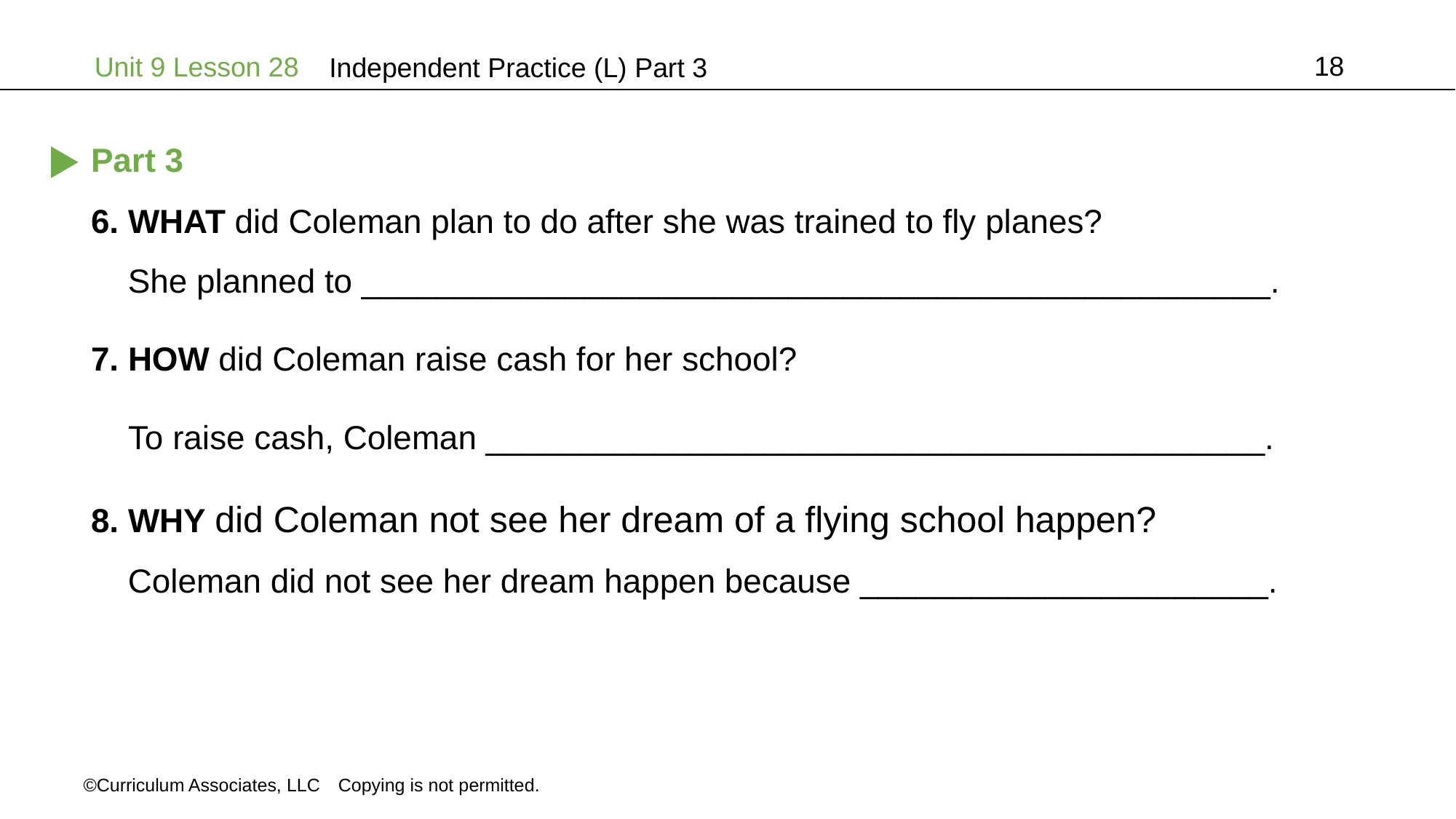

18
Independent Practice (L) Part 3
Part 3

6. WHAT did Coleman plan to do after she was trained to fly planes?
    She planned to _________________________________________________.
7. HOW did Coleman raise cash for her school?
    To raise cash, Coleman __________________________________________.
8. WHY did Coleman not see her dream of a flying school happen?
    Coleman did not see her dream happen because ______________________.